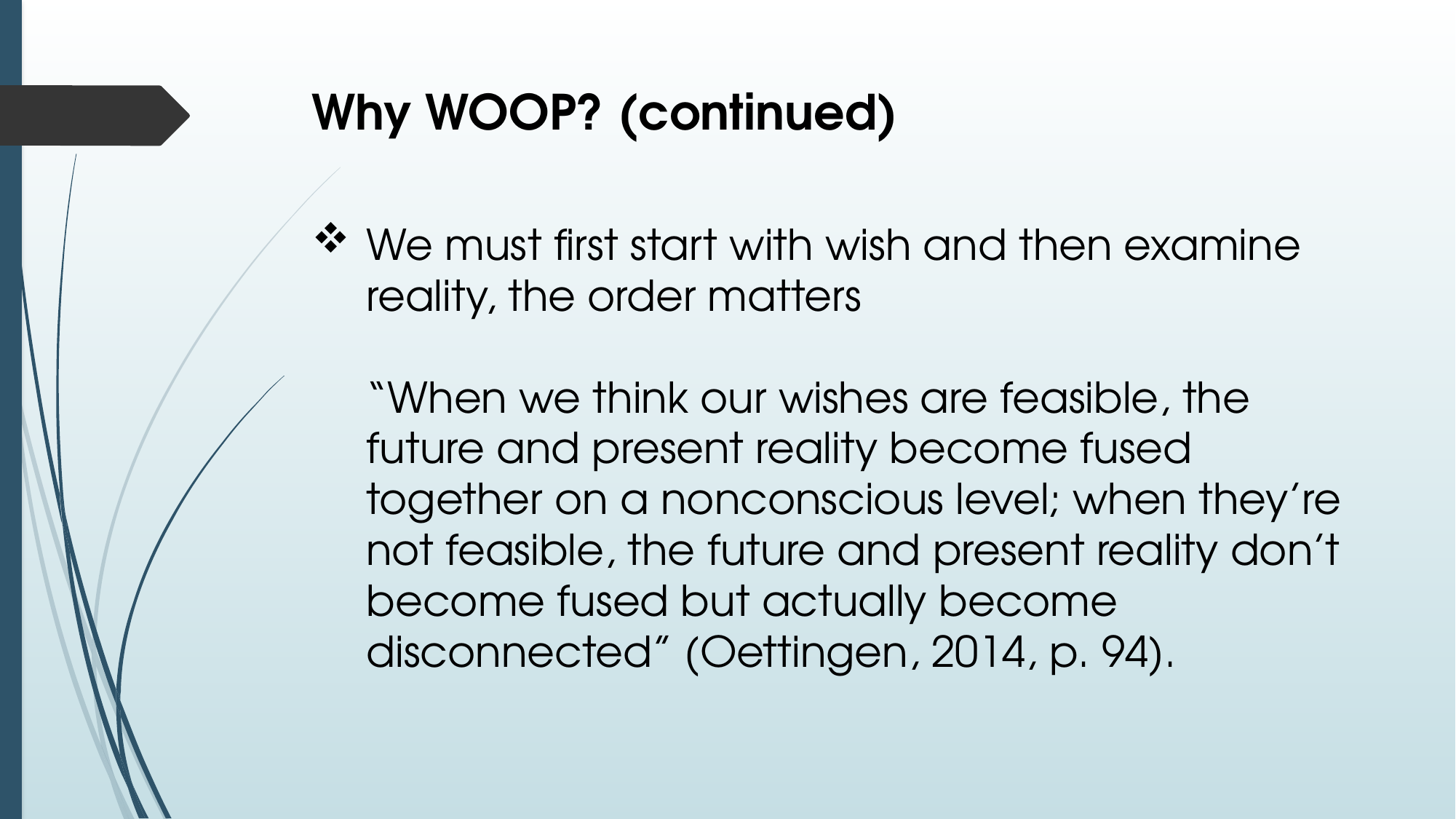

Why WOOP? (continued)
We must first start with wish and then examine reality, the order matters

“When we think our wishes are feasible, the future and present reality become fused together on a nonconscious level; when they’re not feasible, the future and present reality don’t become fused but actually become disconnected” (Oettingen, 2014, p. 94).